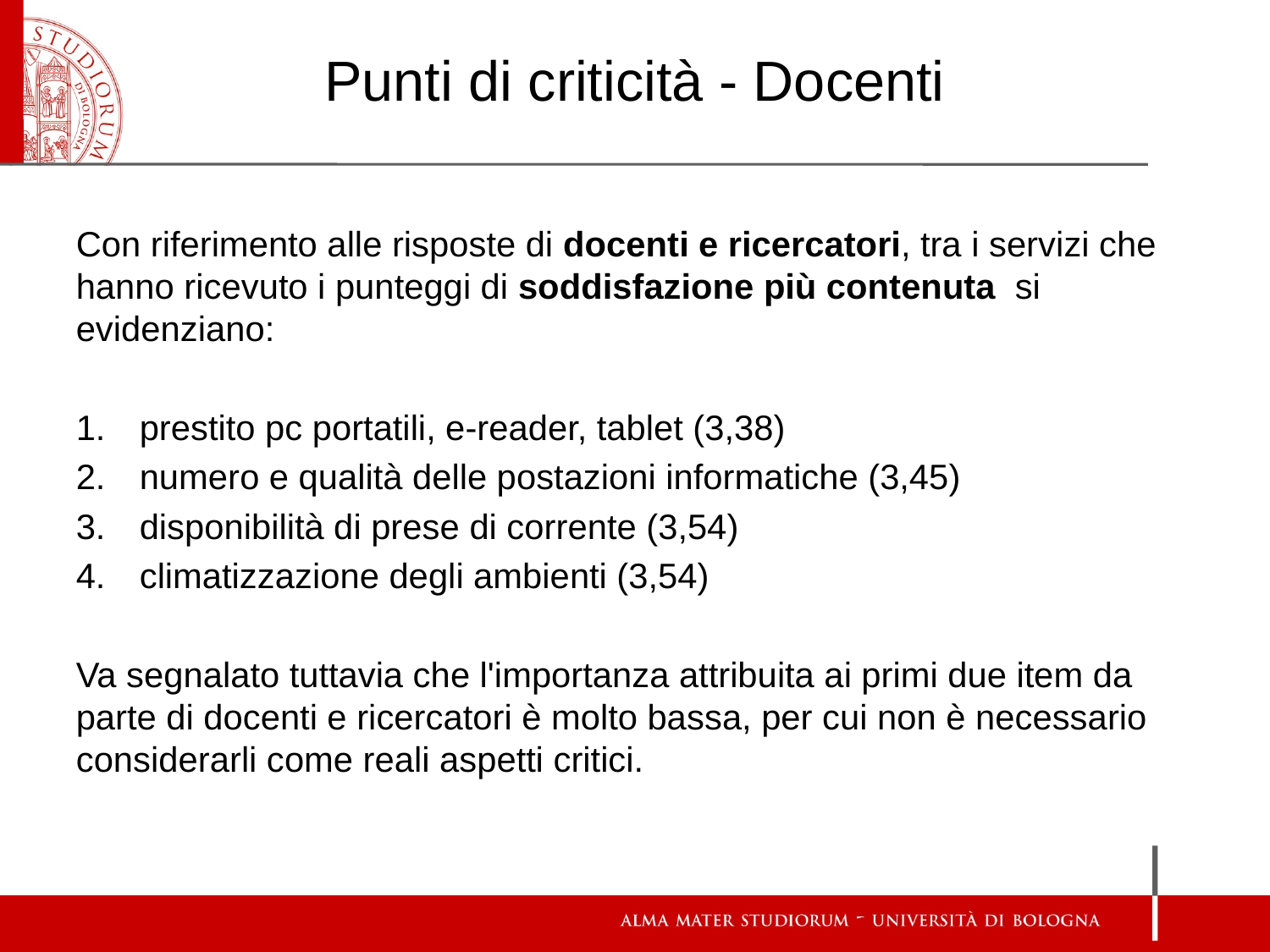

# Punti di criticità - Docenti

Con riferimento alle risposte di docenti e ricercatori, tra i servizi che hanno ricevuto i punteggi di soddisfazione più contenuta  si evidenziano:

prestito pc portatili, e-reader, tablet (3,38)
numero e qualità delle postazioni informatiche (3,45)
disponibilità di prese di corrente (3,54)
climatizzazione degli ambienti (3,54)

Va segnalato tuttavia che l'importanza attribuita ai primi due item da parte di docenti e ricercatori è molto bassa, per cui non è necessario considerarli come reali aspetti critici.